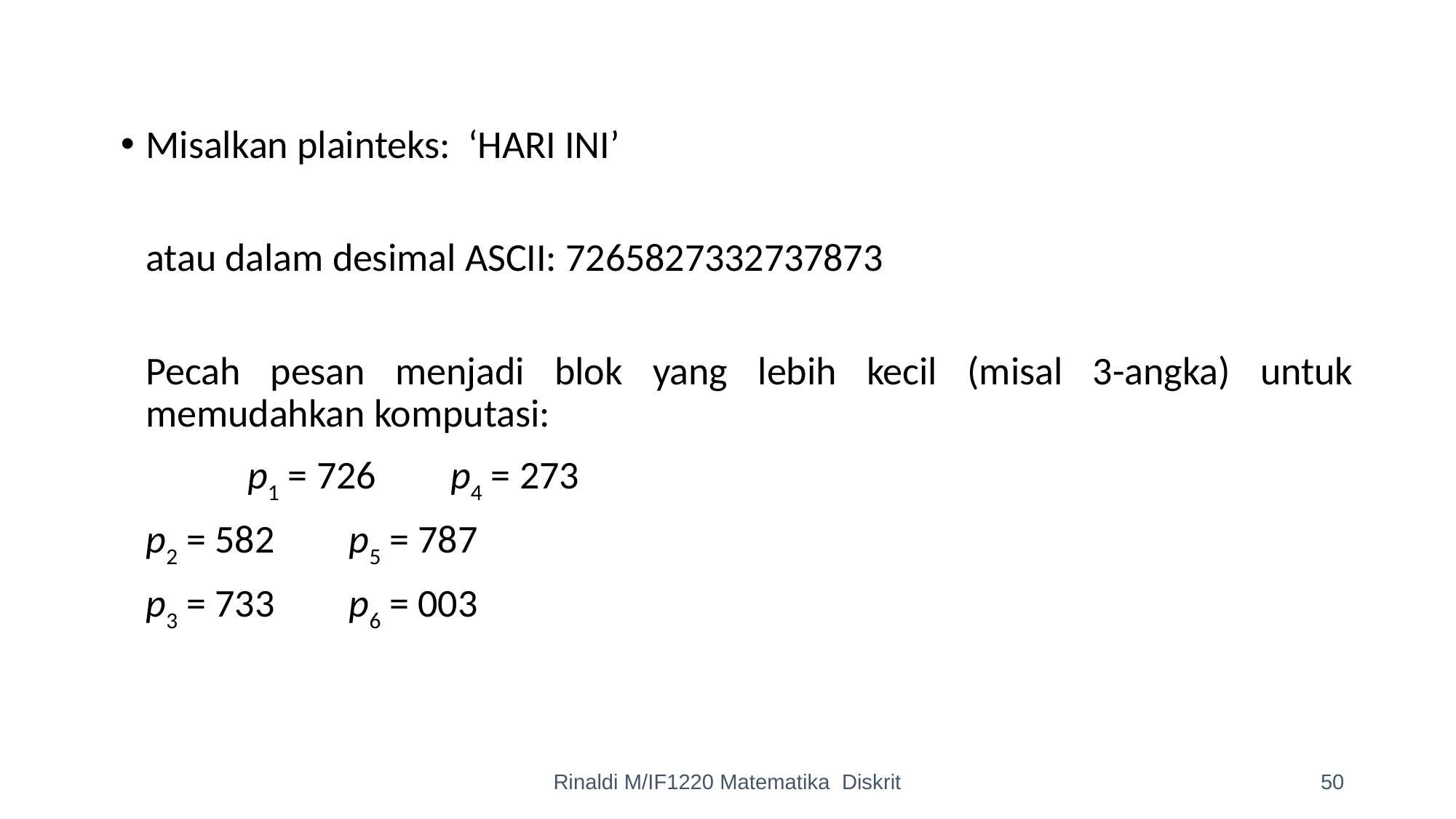

Misalkan plainteks:  ‘HARI INI’

	atau dalam desimal ASCII: 7265827332737873

	Pecah pesan menjadi blok yang lebih kecil (misal 3-angka) untuk memudahkan komputasi:
	 	p1 = 726		p4 = 273
		p2 = 582		p5 = 787
		p3 = 733		p6 = 003

Rinaldi M/IF1220 Matematika  Diskrit
50